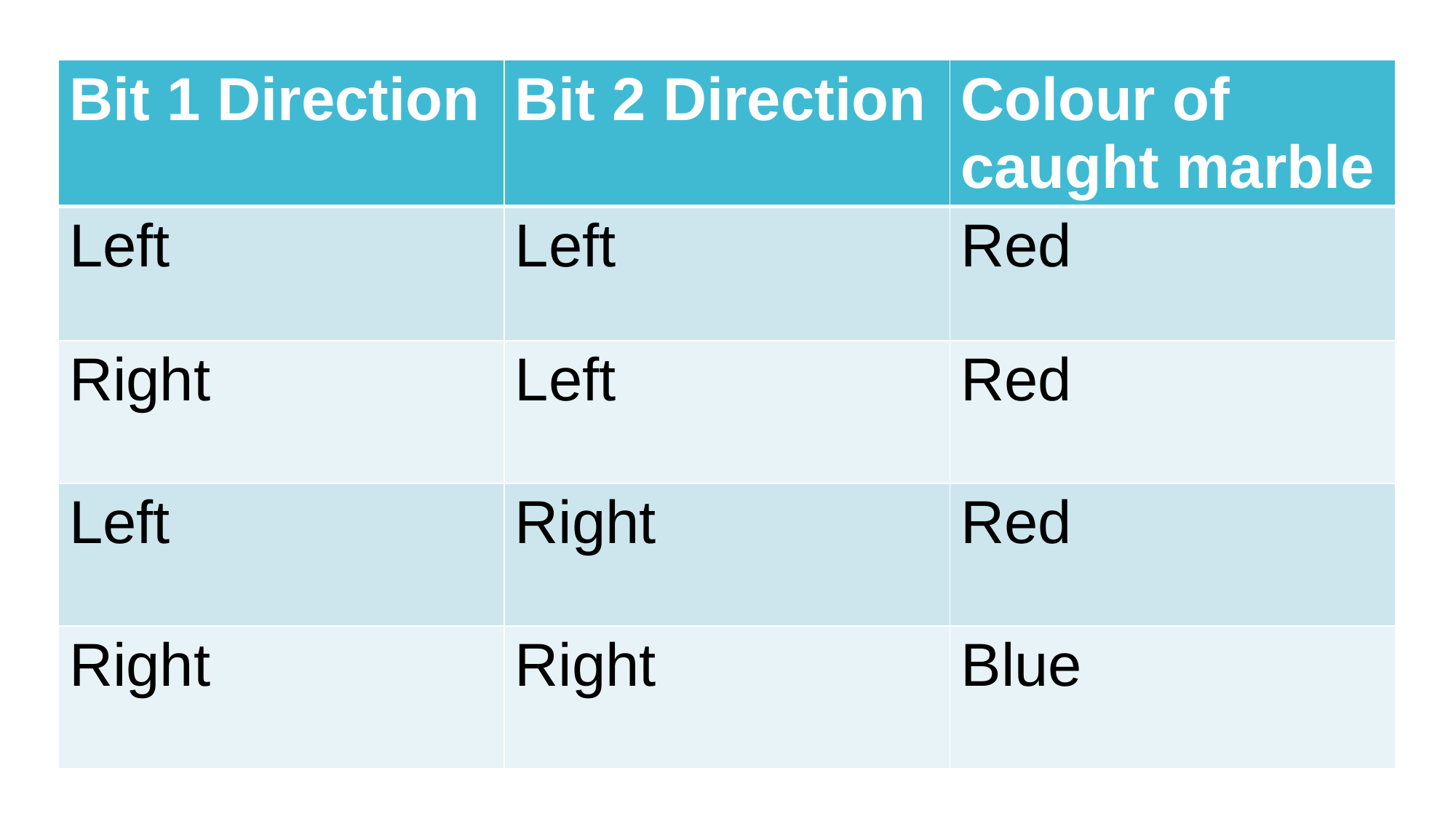

| Bit 1 Direction | Bit 2 Direction | Colour of caught marble |
| --- | --- | --- |
| Left | Left | Red |
| Right | Left | Red |
| Left | Right | Red |
| Right | Right | Blue |
Example with a Turing Tumble